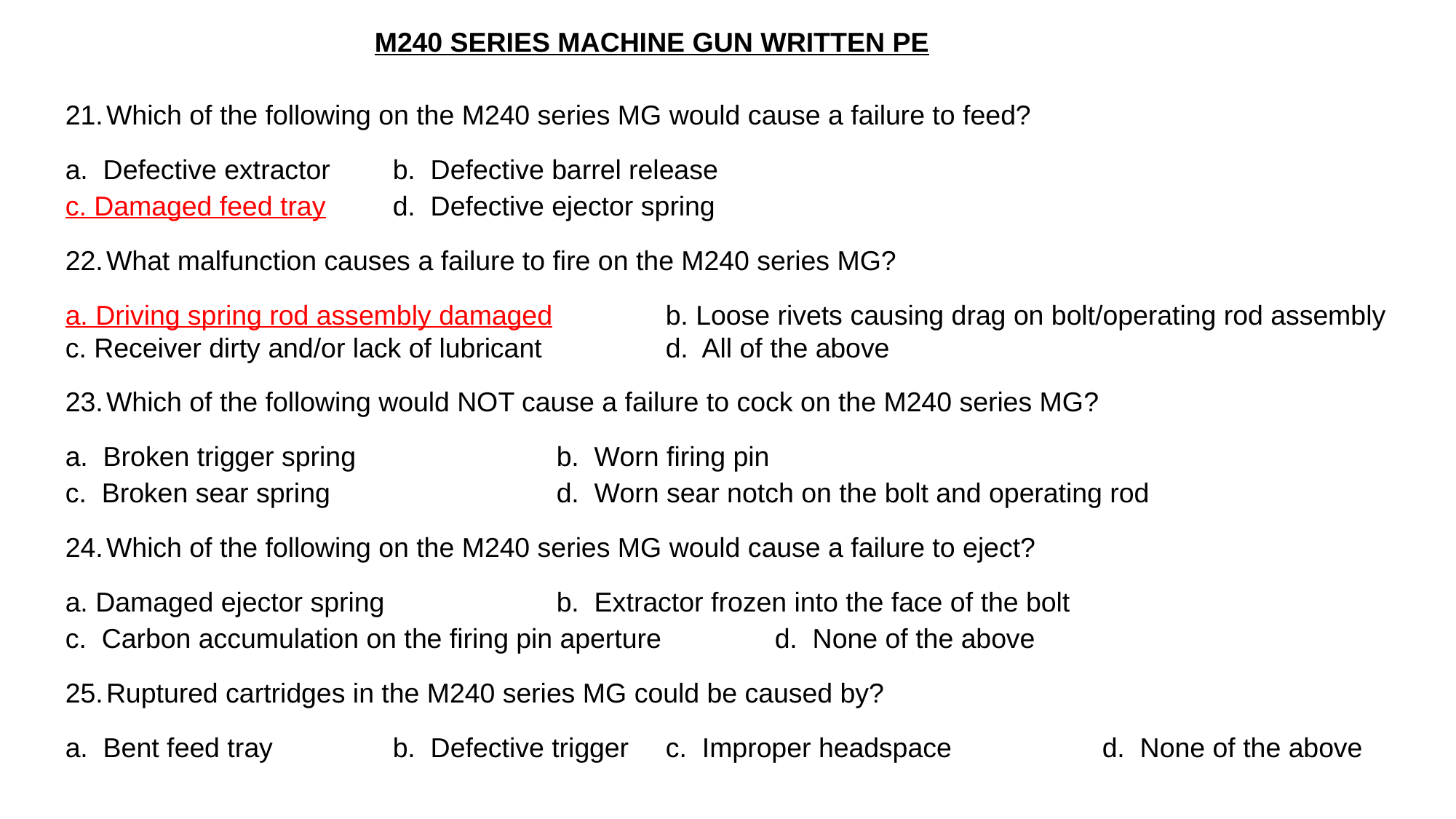

M240 SERIES MACHINE GUN WRITTEN PE
Which of the following on the M240 series MG would cause a failure to feed?

	a.  Defective extractor		b.  Defective barrel release

	c. Damaged feed tray		d.  Defective ejector spring

What malfunction causes a failure to fire on the M240 series MG?

	a. Driving spring rod assembly damaged			b. Loose rivets causing drag on bolt/operating rod assembly
	c. Receiver dirty and/or lack of lubricant			d.  All of the above

Which of the following would NOT cause a failure to cock on the M240 series MG?

	a.  Broken trigger spring				b.  Worn firing pin

	c.  Broken sear spring					d.  Worn sear notch on the bolt and operating rod

Which of the following on the M240 series MG would cause a failure to eject?

	a. Damaged ejector spring				b.  Extractor frozen into the face of the bolt

	c.  Carbon accumulation on the firing pin aperture		d.  None of the above

Ruptured cartridges in the M240 series MG could be caused by?

	a.  Bent feed tray			b.  Defective trigger	c.  Improper headspace		d.  None of the above